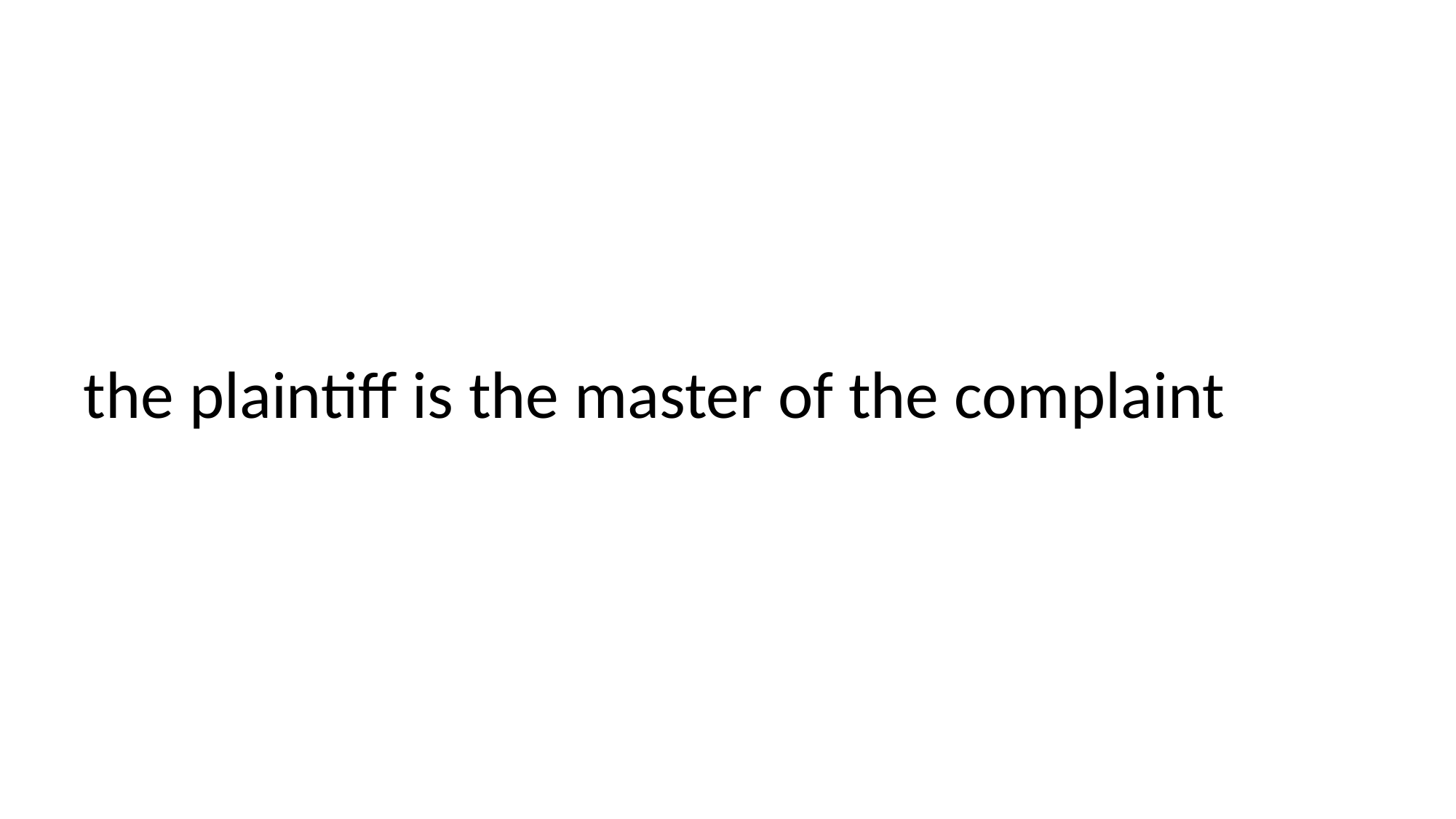

# the plaintiff is the master of the complaint